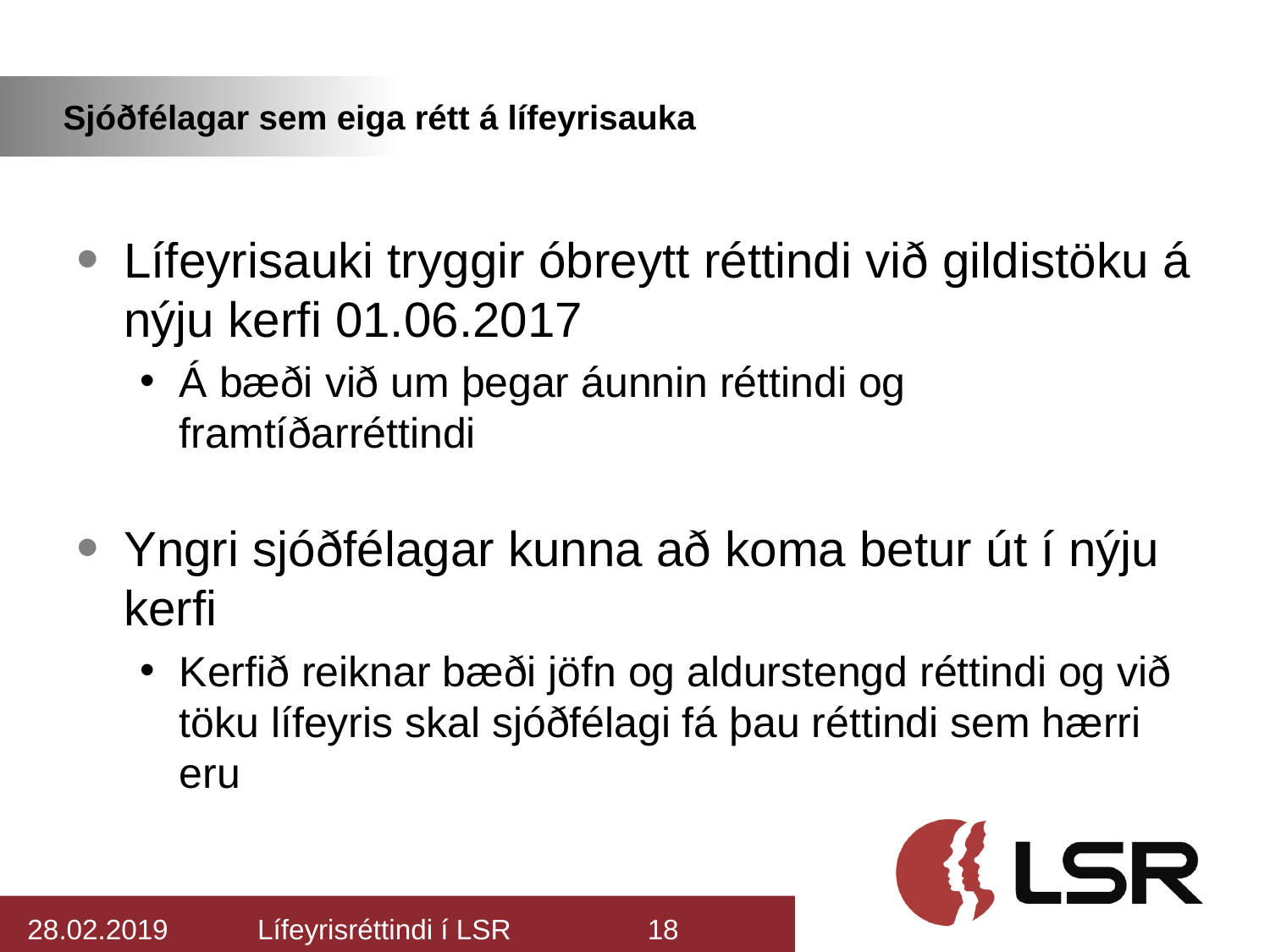

# Sjóðfélagar sem eiga rétt á lífeyrisauka
Lífeyrisauki tryggir óbreytt réttindi við gildistöku á nýju kerfi 01.06.2017
Á bæði við um þegar áunnin réttindi og framtíðarréttindi
Yngri sjóðfélagar kunna að koma betur út í nýju kerfi
Kerfið reiknar bæði jöfn og aldurstengd réttindi og við töku lífeyris skal sjóðfélagi fá þau réttindi sem hærri eru

28.02.2019
Lífeyrisréttindi í LSR
18